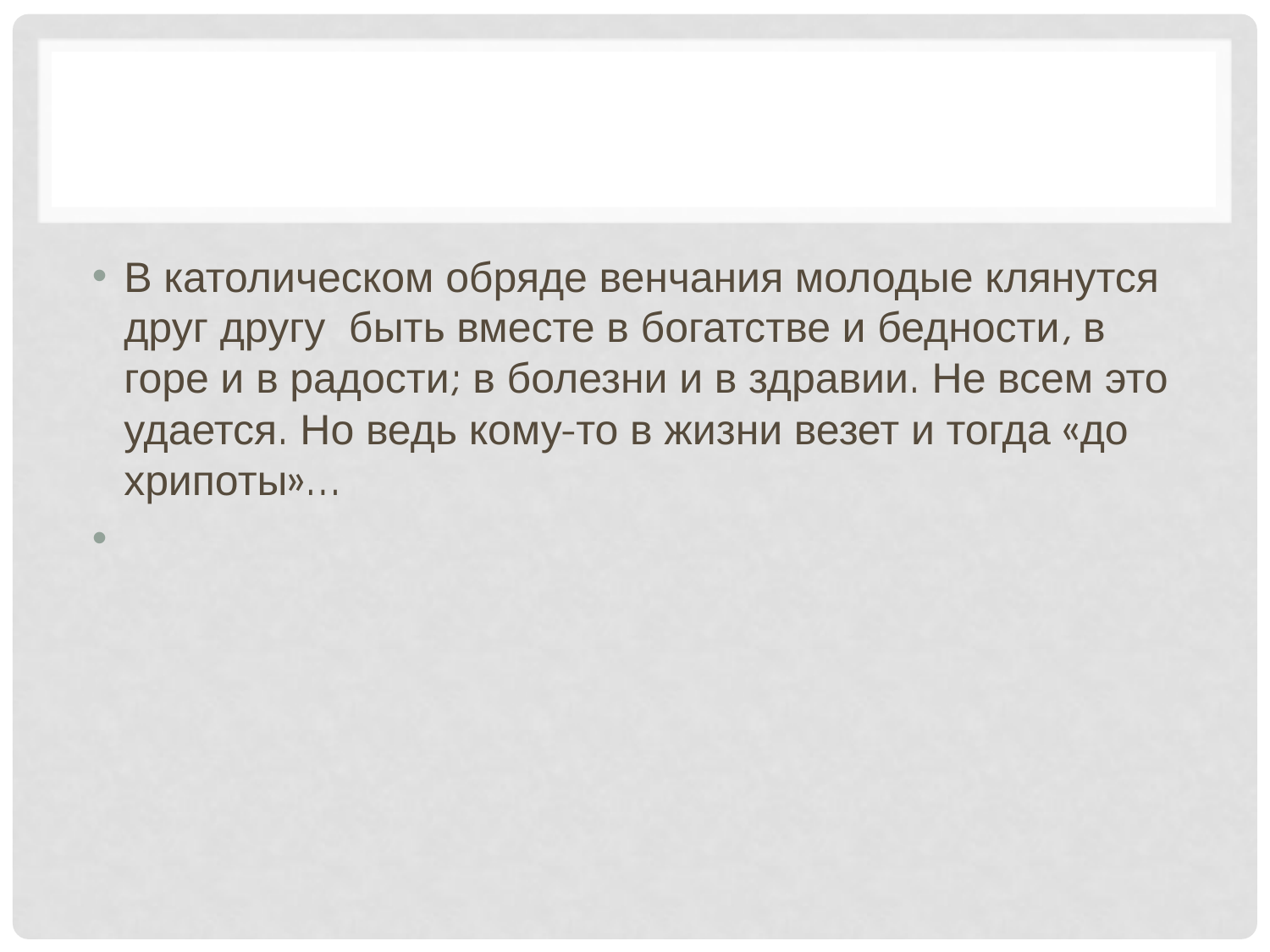

#
В католическом обряде венчания молодые клянутся друг другу  быть вместе в богатстве и бедности, в горе и в радости; в болезни и в здравии. Не всем это удается. Но ведь кому-то в жизни везет и тогда «до хрипоты»…